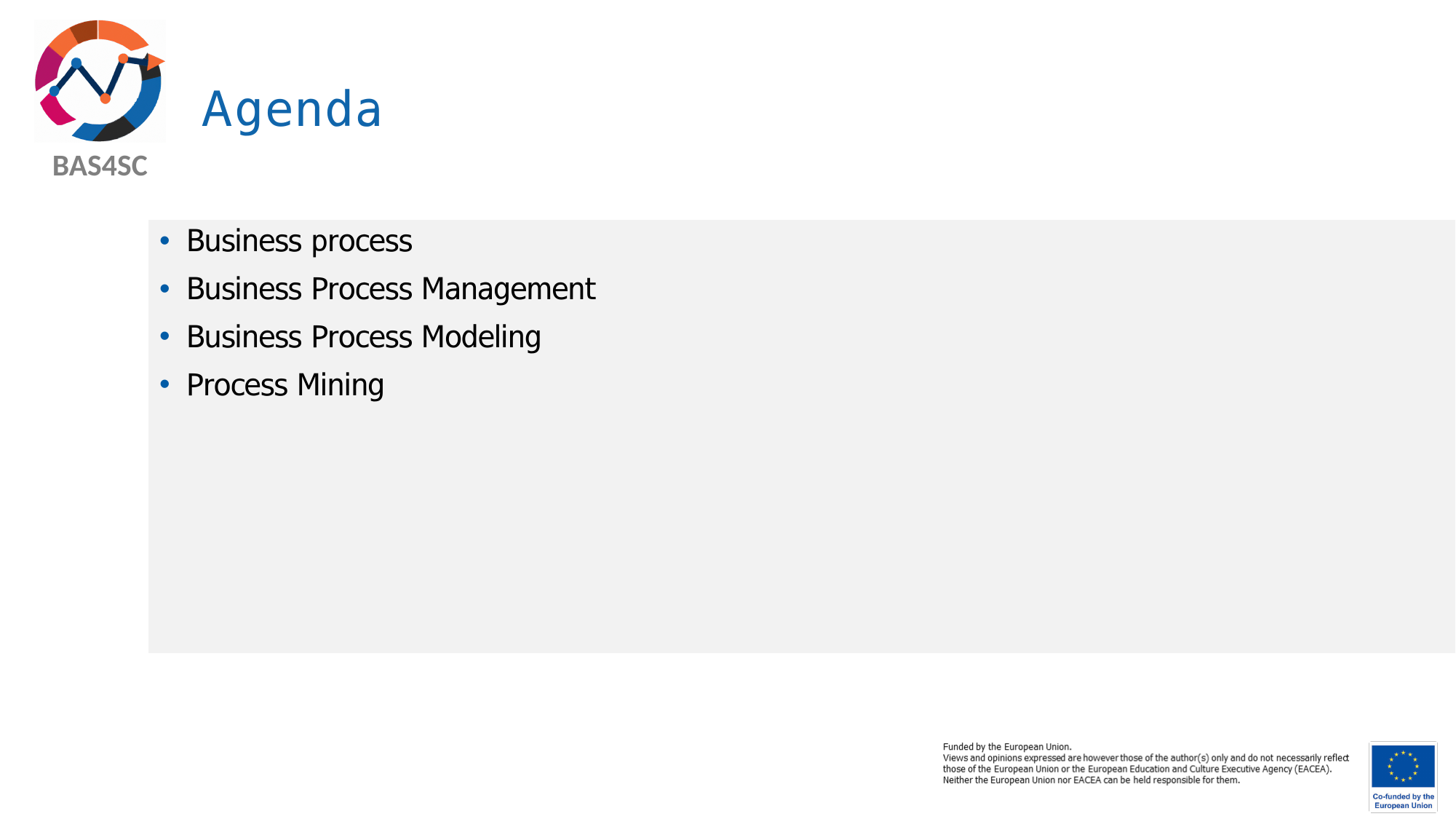

# Agenda
Business process
Business Process Management
Business Process Modeling
Process Mining